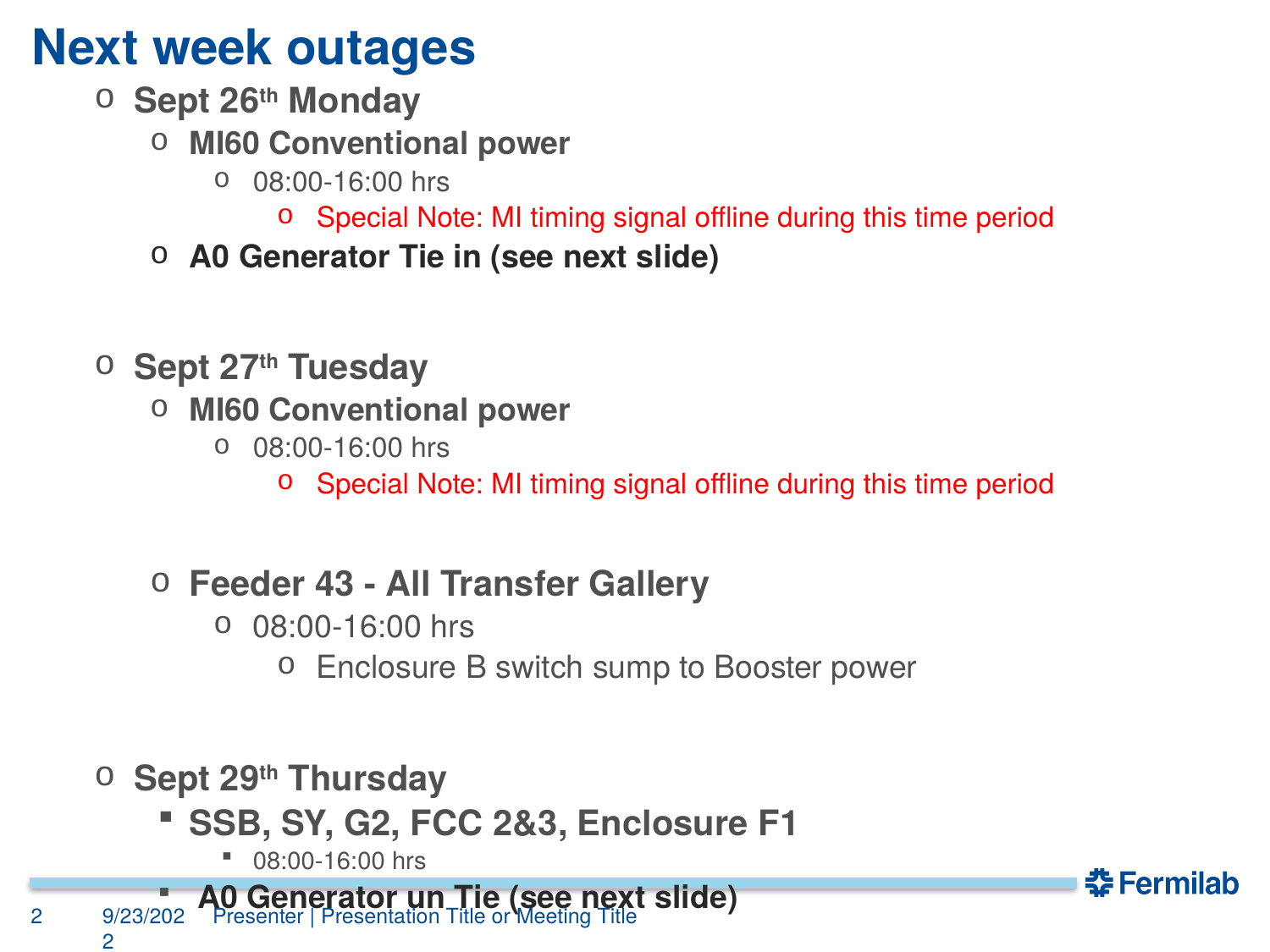

# Next week outages
Sept 26th Monday
MI60 Conventional power
08:00-16:00 hrs
Special Note: MI timing signal offline during this time period
A0 Generator Tie in (see next slide)

Sept 27th Tuesday
MI60 Conventional power
08:00-16:00 hrs
Special Note: MI timing signal offline during this time period

Feeder 43 - All Transfer Gallery
08:00-16:00 hrs
Enclosure B switch sump to Booster power

Sept 29th Thursday
SSB, SY, G2, FCC 2&3, Enclosure F1
08:00-16:00 hrs
 A0 Generator un Tie (see next slide)

2
9/23/2022
Presenter | Presentation Title or Meeting Title